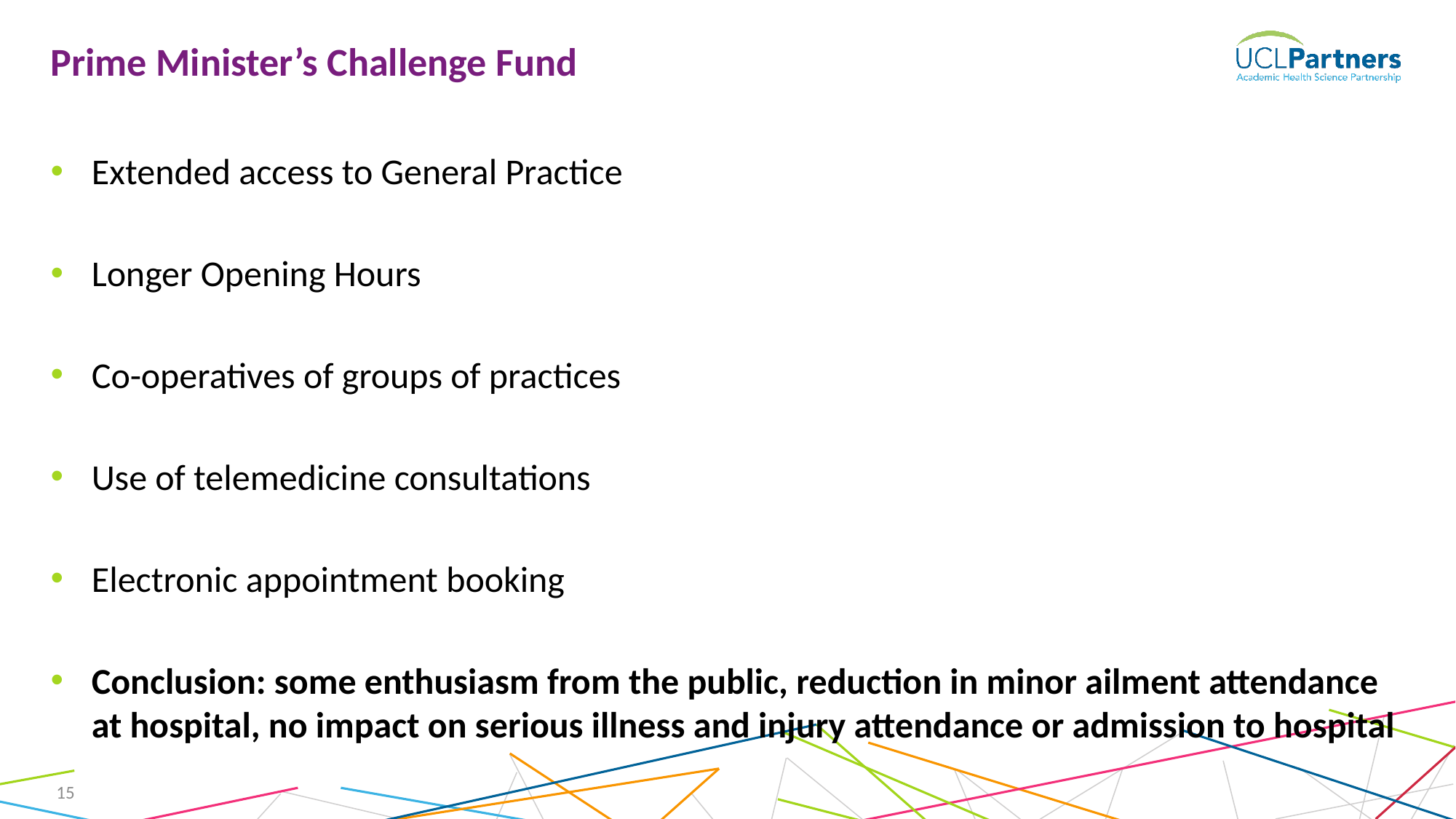

Prime Minister’s Challenge Fund
Extended access to General Practice

Longer Opening Hours

Co-operatives of groups of practices

Use of telemedicine consultations

Electronic appointment booking

Conclusion: some enthusiasm from the public, reduction in minor ailment attendance at hospital, no impact on serious illness and injury attendance or admission to hospital